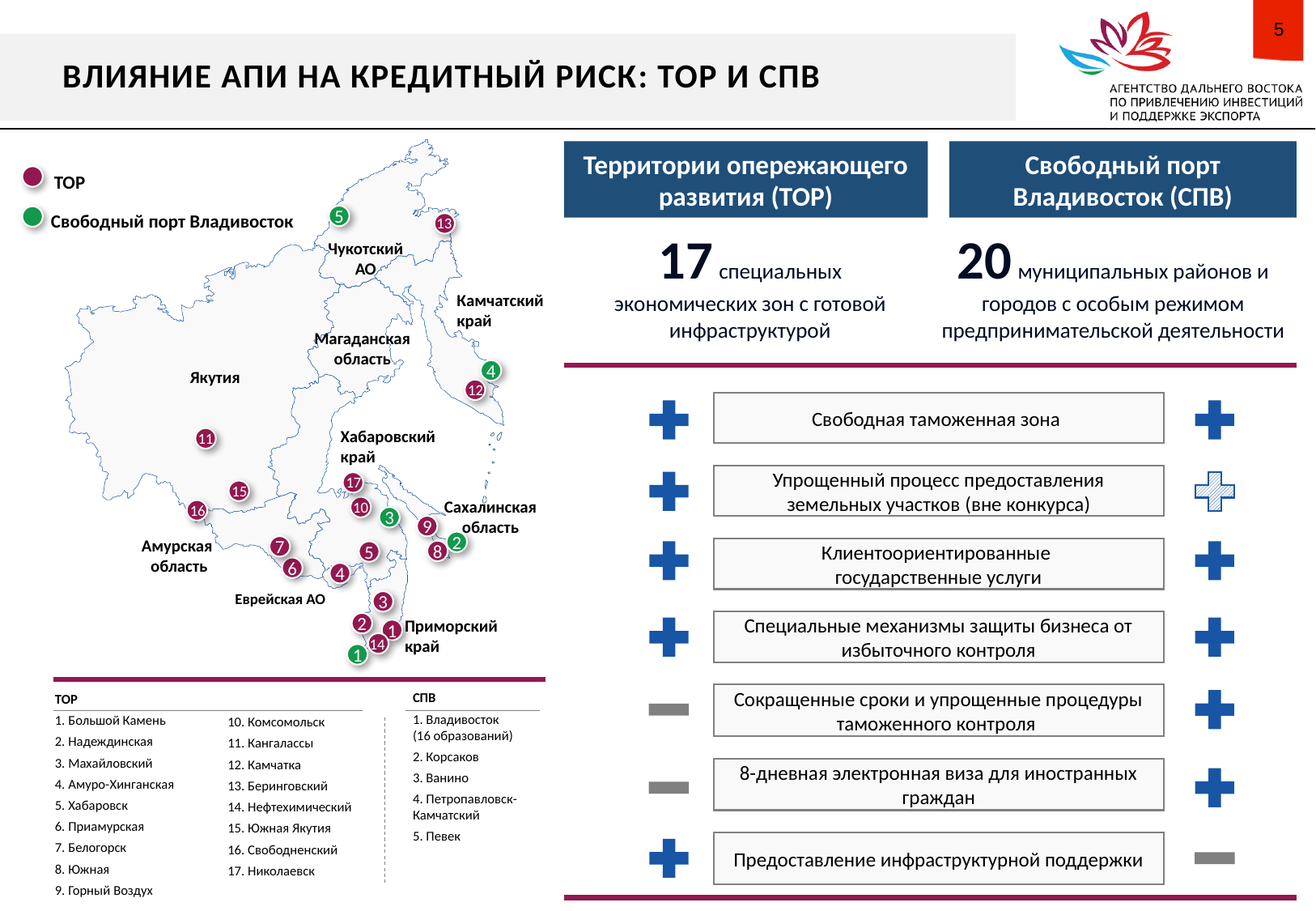

# ВЛИЯНИЕ АПИ НА КРЕДИТНЫЙ РИСК: ТОР и СПВ

Территории опережающего развития (ТОР)
Свободный порт Владивосток (СПВ)
ТОР

Свободный порт Владивосток
5

13

17 специальных экономических зон с готовой инфраструктурой
20 муниципальных районов и городов с особым режимом предпринимательской деятельности
Чукотский АО

Камчатский край
Магаданская область
4
Якутия

12

Свободная таможенная зона

Хабаровский край
11

Упрощенный процесс предоставления земельных участков (вне конкурса)
17

15

Сахалинская область
10

16

3
9
Амурская
область
2

7
Клиентоориентированные
государственные услуги
8
5

6

4
Еврейская АО
3
Приморский
край

Специальные механизмы защиты бизнеса от избыточного контроля
2
1
14

1

СПВ
1. Владивосток
(16 образований)
2. Корсаков
3. Ванино
4. Петропавловск-Камчатский
5. Певек
Сокращенные сроки и упрощенные процедуры таможенного контроля
ТОР
1. Большой Камень
2. Надеждинская
3. Махайловский
4. Амуро-Хинганская
5. Хабаровск
6. Приамурская
7. Белогорск
8. Южная
9. Горный Воздух

10. Комсомольск
11. Кангалассы
12. Камчатка
13. Беринговский
14. Нефтехимический
15. Южная Якутия
16. Свободненский
17. Николаевск
8-дневная электронная виза для иностранных граждан

Предоставление инфраструктурной поддержки